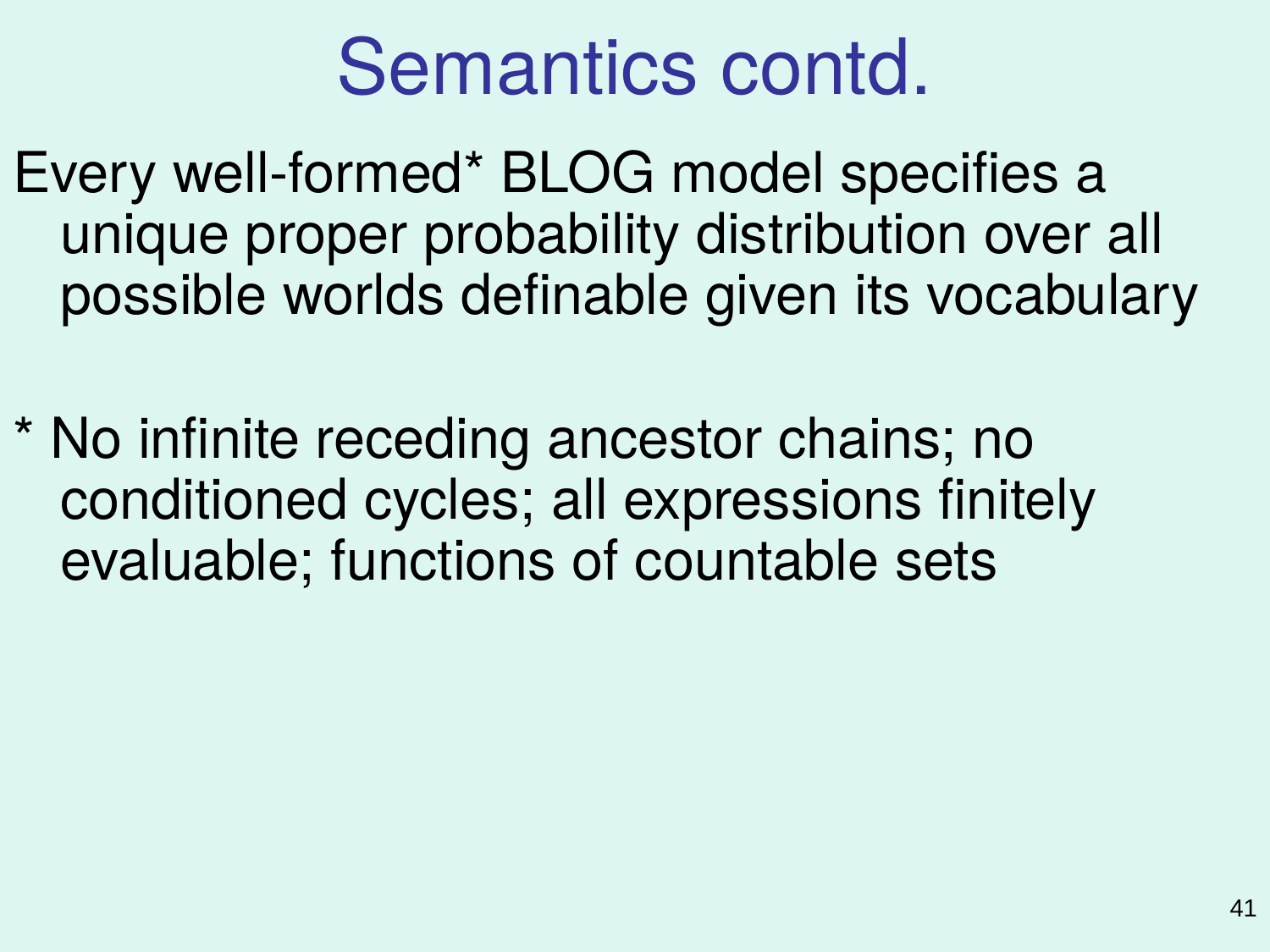

# Semantics contd.
Every well-formed* BLOG model specifies a unique proper probability distribution over all possible worlds definable given its vocabulary

* No infinite receding ancestor chains; no conditioned cycles; all expressions finitely evaluable; functions of countable sets

41